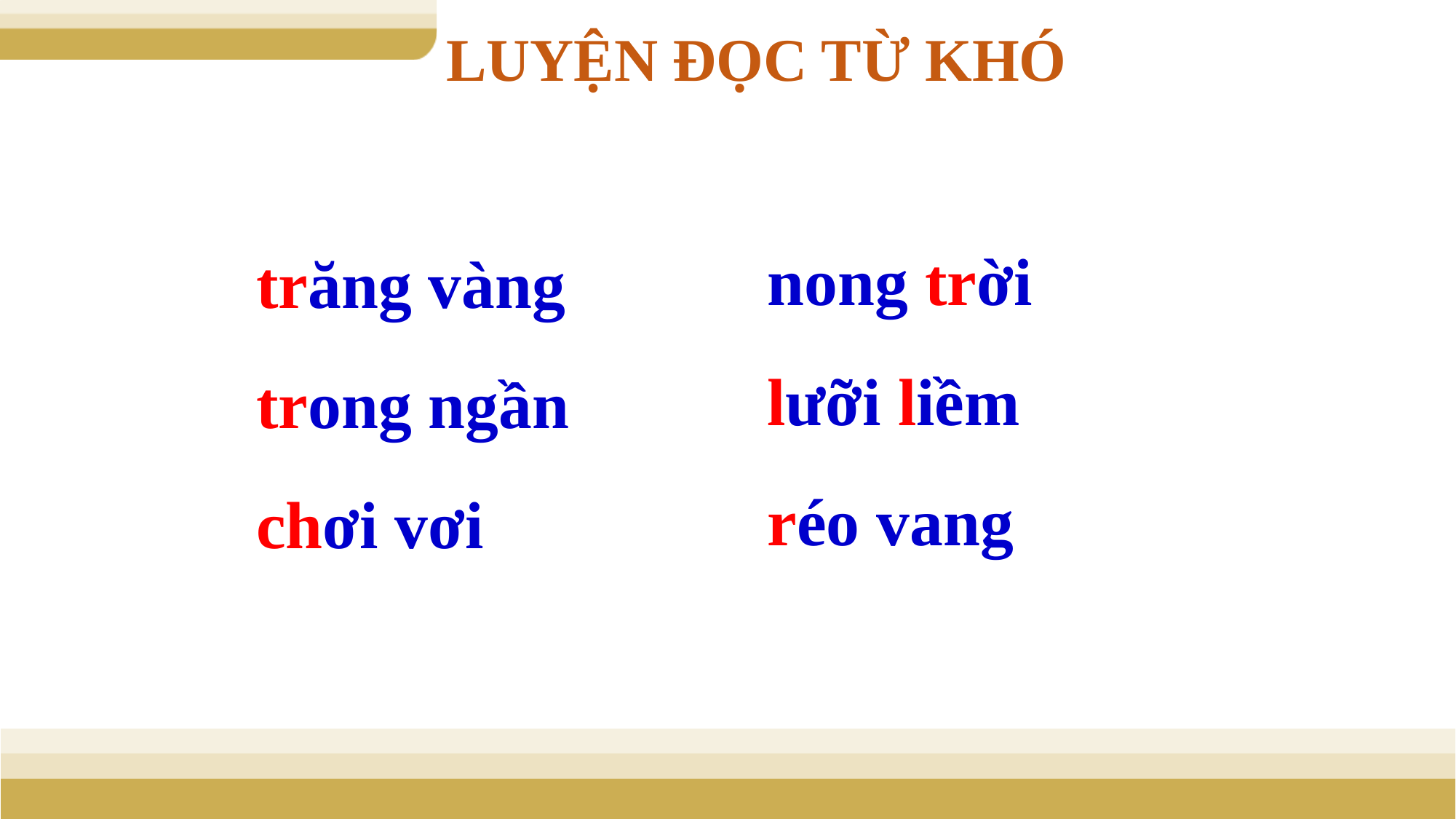

LUYỆN ĐỌC TỪ KHÓ
nong trời
lưỡi liềm
réo vang
trăng vàng
trong ngần
chơi vơi